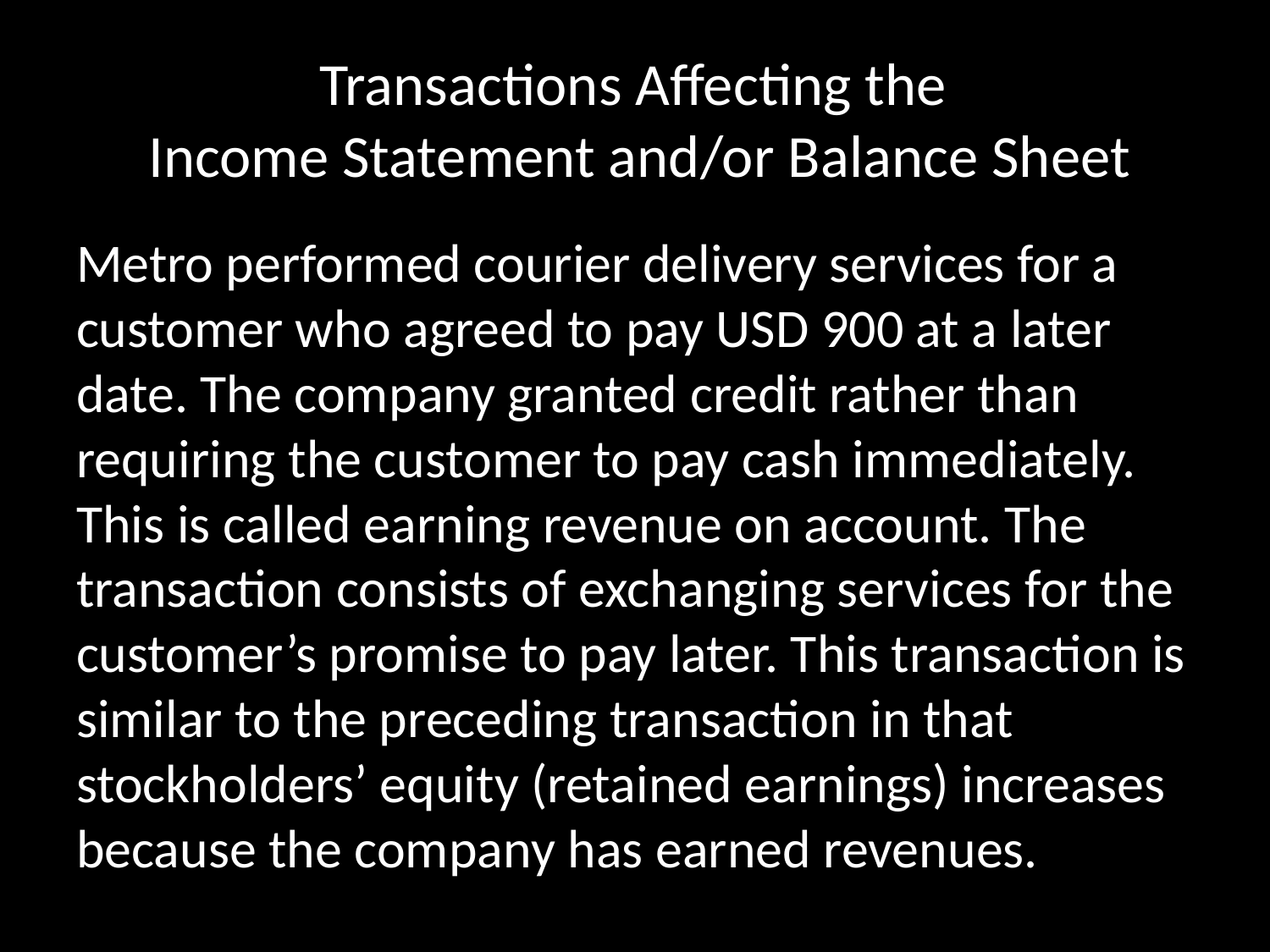

# Transactions Affecting the Income Statement and/or Balance Sheet
Metro performed courier delivery services for a customer who agreed to pay USD 900 at a later date. The company granted credit rather than requiring the customer to pay cash immediately. This is called earning revenue on account. The transaction consists of exchanging services for the customer’s promise to pay later. This transaction is similar to the preceding transaction in that stockholders’ equity (retained earnings) increases because the company has earned revenues.